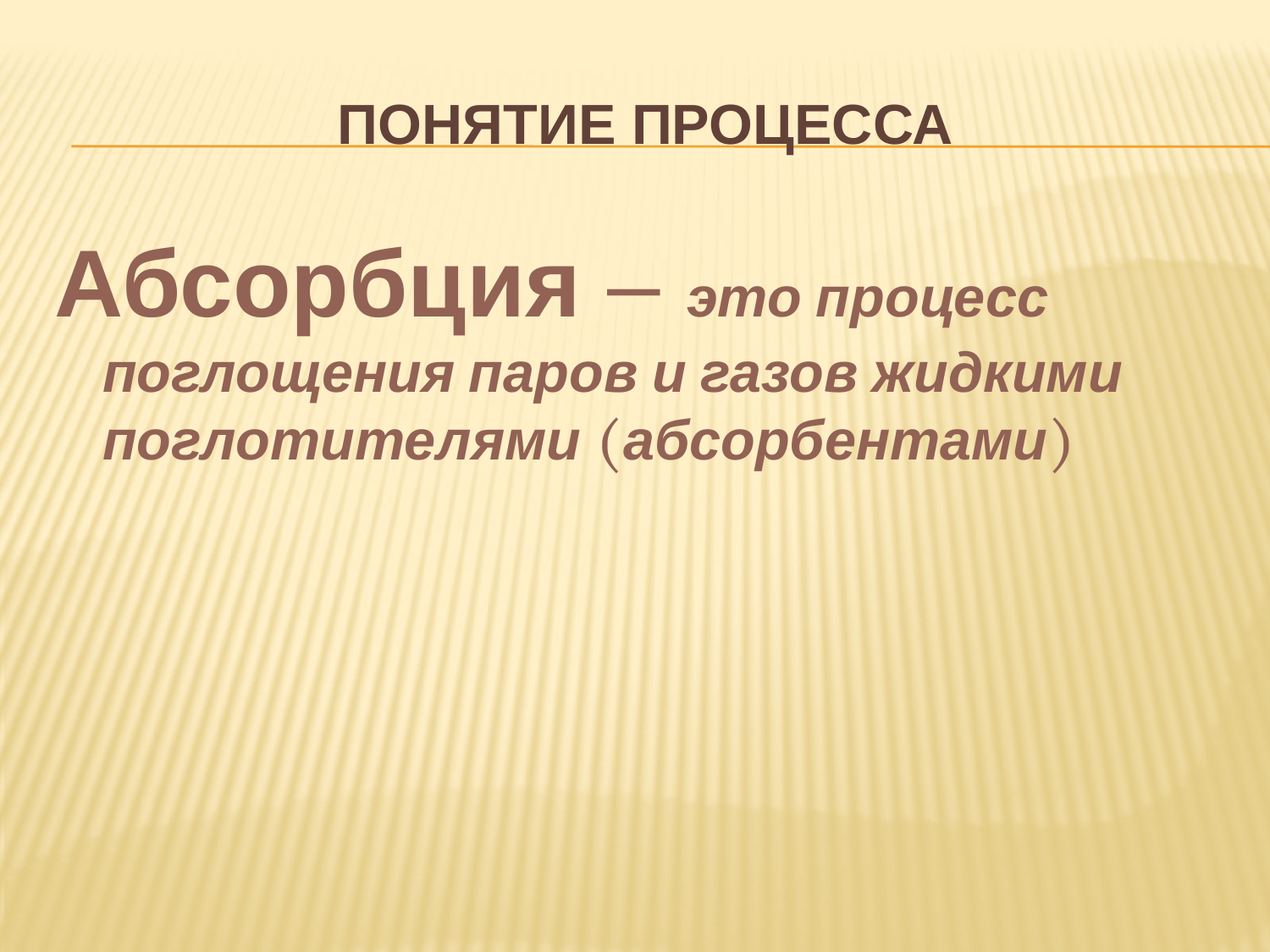

# Понятие процесса
Абсорбция – это процесс поглощения паров и газов жидкими поглотителями (абсорбентами)